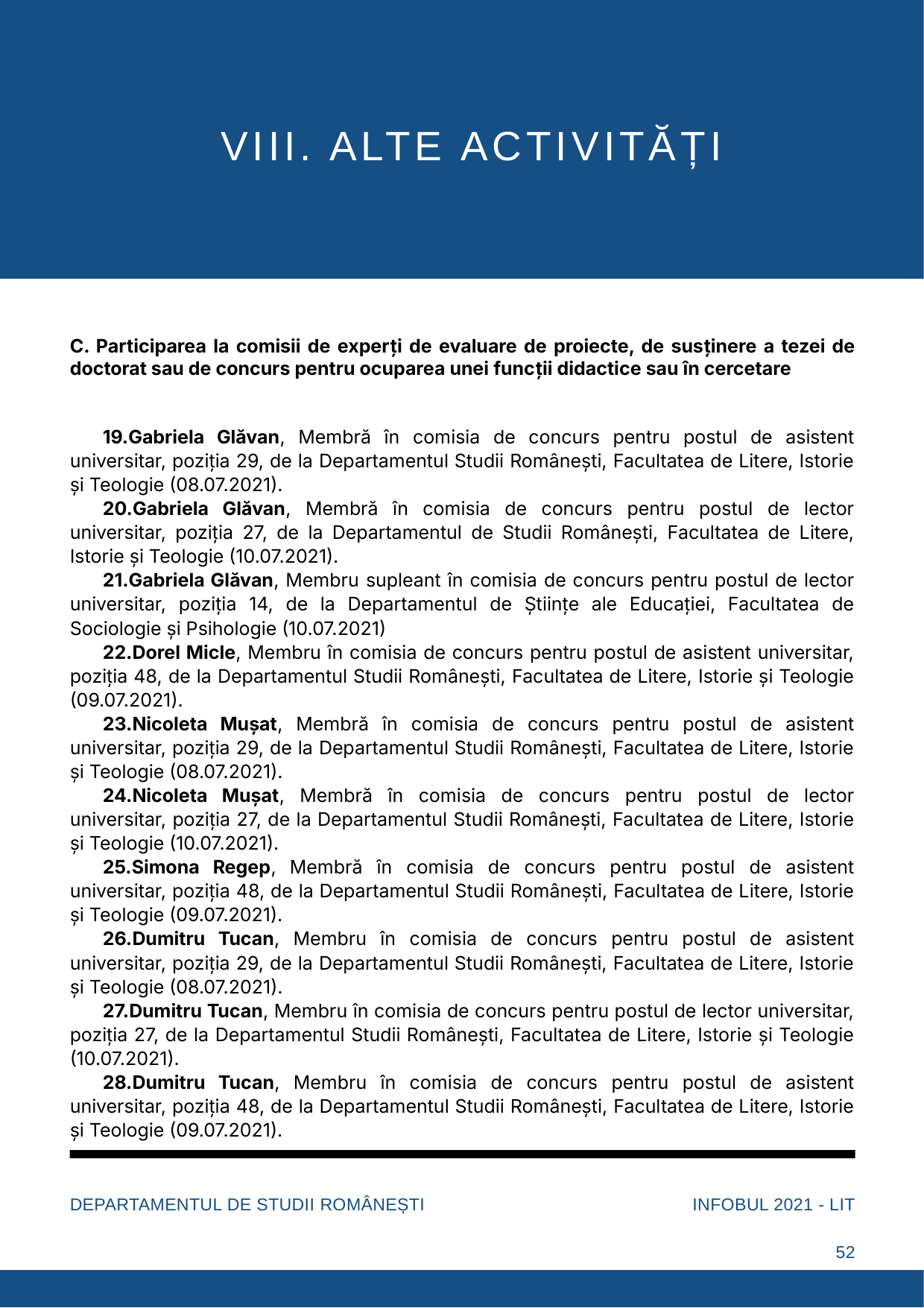

VIII. ALTE ACTIVITĂȚI
C. Participarea la comisii de experţi de evaluare de proiecte, de susţinere a tezei de doctorat sau de concurs pentru ocuparea unei funcţii didactice sau în cercetare

Gabriela Glăvan, Membră în comisia de concurs pentru postul de asistent universitar, poziția 29, de la Departamentul Studii Românești, Facultatea de Litere, Istorie și Teologie (08.07.2021).
Gabriela Glăvan, Membră în comisia de concurs pentru postul de lector universitar, poziția 27, de la Departamentul de Studii Românești, Facultatea de Litere, Istorie și Teologie (10.07.2021).
Gabriela Glăvan, Membru supleant în comisia de concurs pentru postul de lector universitar, poziția 14, de la Departamentul de Științe ale Educației, Facultatea de Sociologie și Psihologie (10.07.2021)
Dorel Micle, Membru în comisia de concurs pentru postul de asistent universitar, poziția 48, de la Departamentul Studii Românești, Facultatea de Litere, Istorie și Teologie (09.07.2021).
Nicoleta Mușat, Membră în comisia de concurs pentru postul de asistent universitar, poziția 29, de la Departamentul Studii Românești, Facultatea de Litere, Istorie și Teologie (08.07.2021).
Nicoleta Mușat, Membră în comisia de concurs pentru postul de lector universitar, poziția 27, de la Departamentul Studii Românești, Facultatea de Litere, Istorie și Teologie (10.07.2021).
Simona Regep, Membră în comisia de concurs pentru postul de asistent universitar, poziția 48, de la Departamentul Studii Românești, Facultatea de Litere, Istorie și Teologie (09.07.2021).
Dumitru Tucan, Membru în comisia de concurs pentru postul de asistent universitar, poziția 29, de la Departamentul Studii Românești, Facultatea de Litere, Istorie și Teologie (08.07.2021).
Dumitru Tucan, Membru în comisia de concurs pentru postul de lector universitar, poziția 27, de la Departamentul Studii Românești, Facultatea de Litere, Istorie și Teologie (10.07.2021).
Dumitru Tucan, Membru în comisia de concurs pentru postul de asistent universitar, poziția 48, de la Departamentul Studii Românești, Facultatea de Litere, Istorie și Teologie (09.07.2021).

INFOBUL 2021 - LIT
DEPARTAMENTUL DE STUDII ROMÂNEȘTI
52